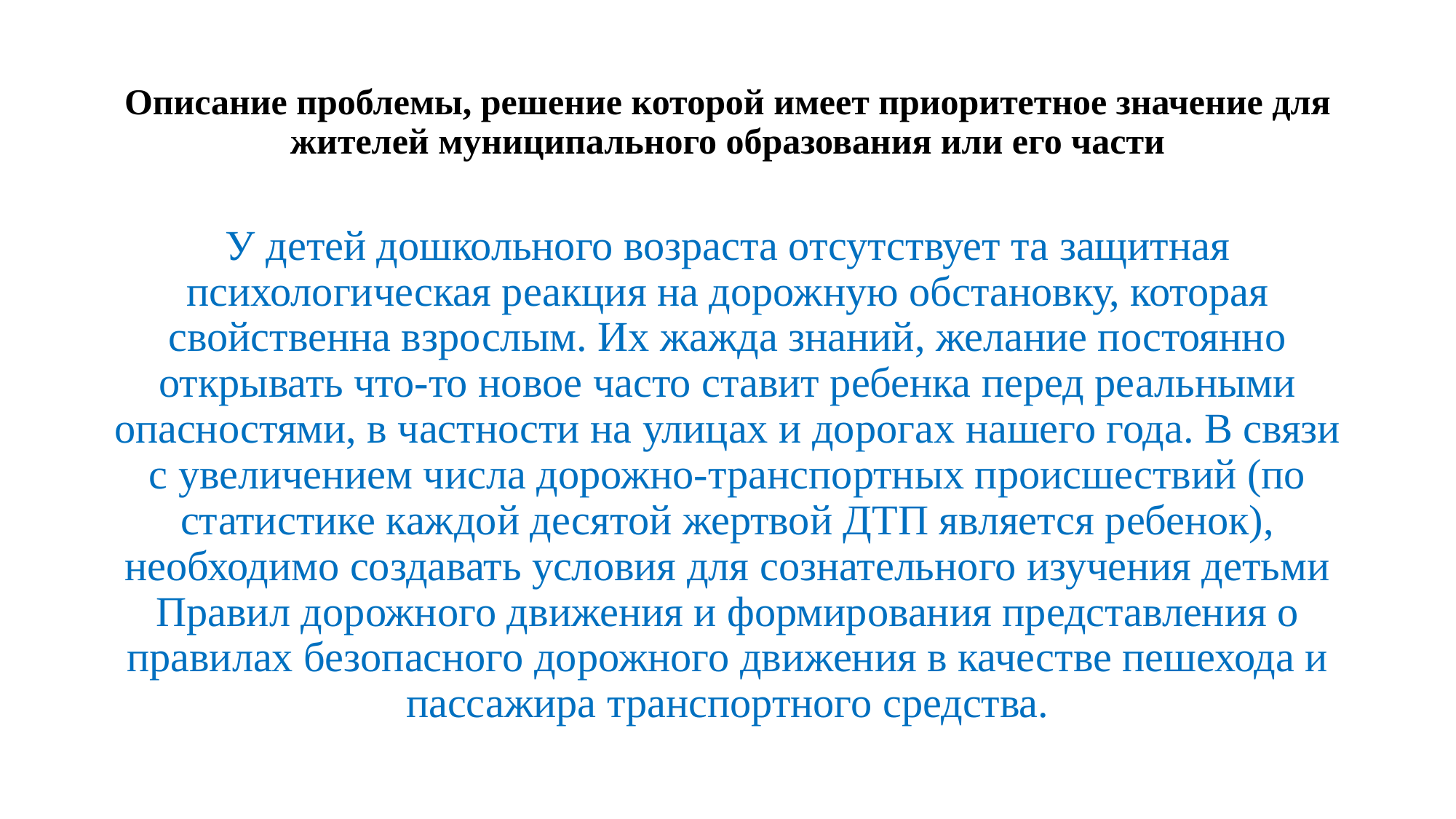

# Описание проблемы, решение которой имеет приоритетное значение для жителей муниципального образования или его части
У детей дошкольного возраста отсутствует та защитная психологическая реакция на дорожную обстановку, которая свойственна взрослым. Их жажда знаний, желание постоянно открывать что-то новое часто ставит ребенка перед реальными опасностями, в частности на улицах и дорогах нашего года. В связи с увеличением числа дорожно-транспортных происшествий (по статистике каждой десятой жертвой ДТП является ребенок), необходимо создавать условия для сознательного изучения детьми Правил дорожного движения и формирования представления о правилах безопасного дорожного движения в качестве пешехода и пассажира транспортного средства.